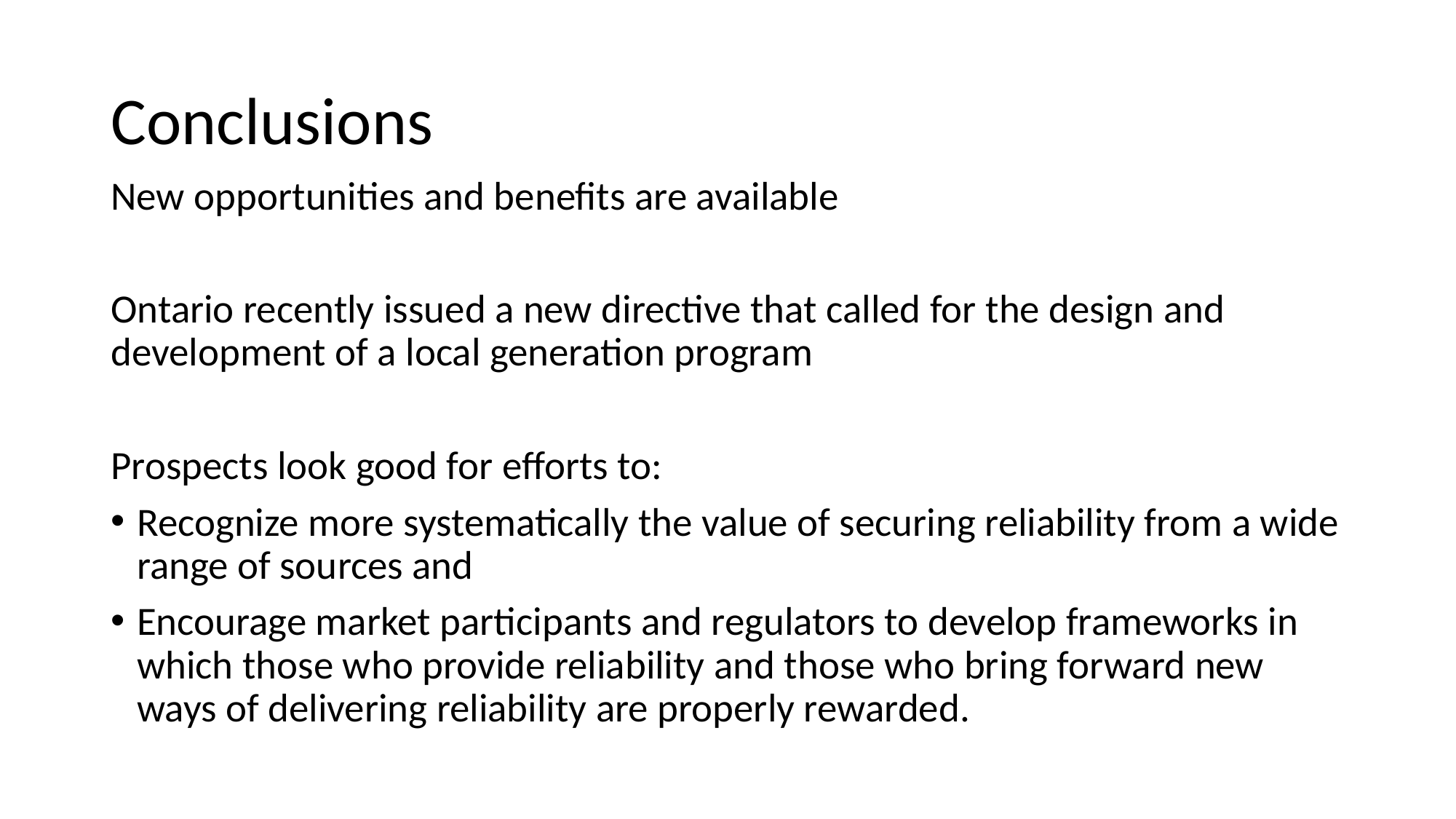

# Conclusions
New opportunities and benefits are available

Ontario recently issued a new directive that called for the design and development of a local generation program

Prospects look good for efforts to:
Recognize more systematically the value of securing reliability from a wide range of sources and
Encourage market participants and regulators to develop frameworks in which those who provide reliability and those who bring forward new ways of delivering reliability are properly rewarded.